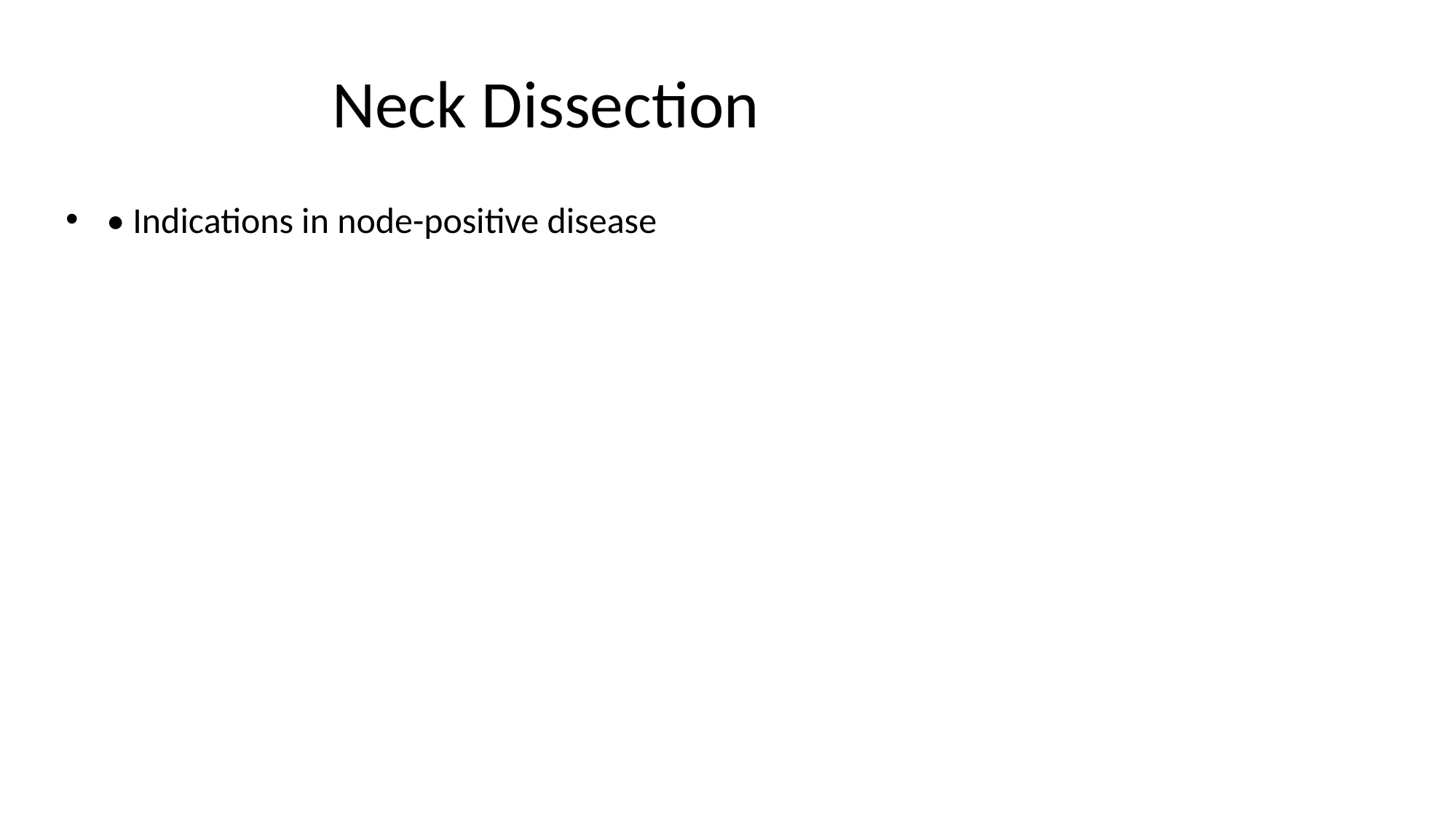

# Neck Dissection
• Indications in node-positive disease